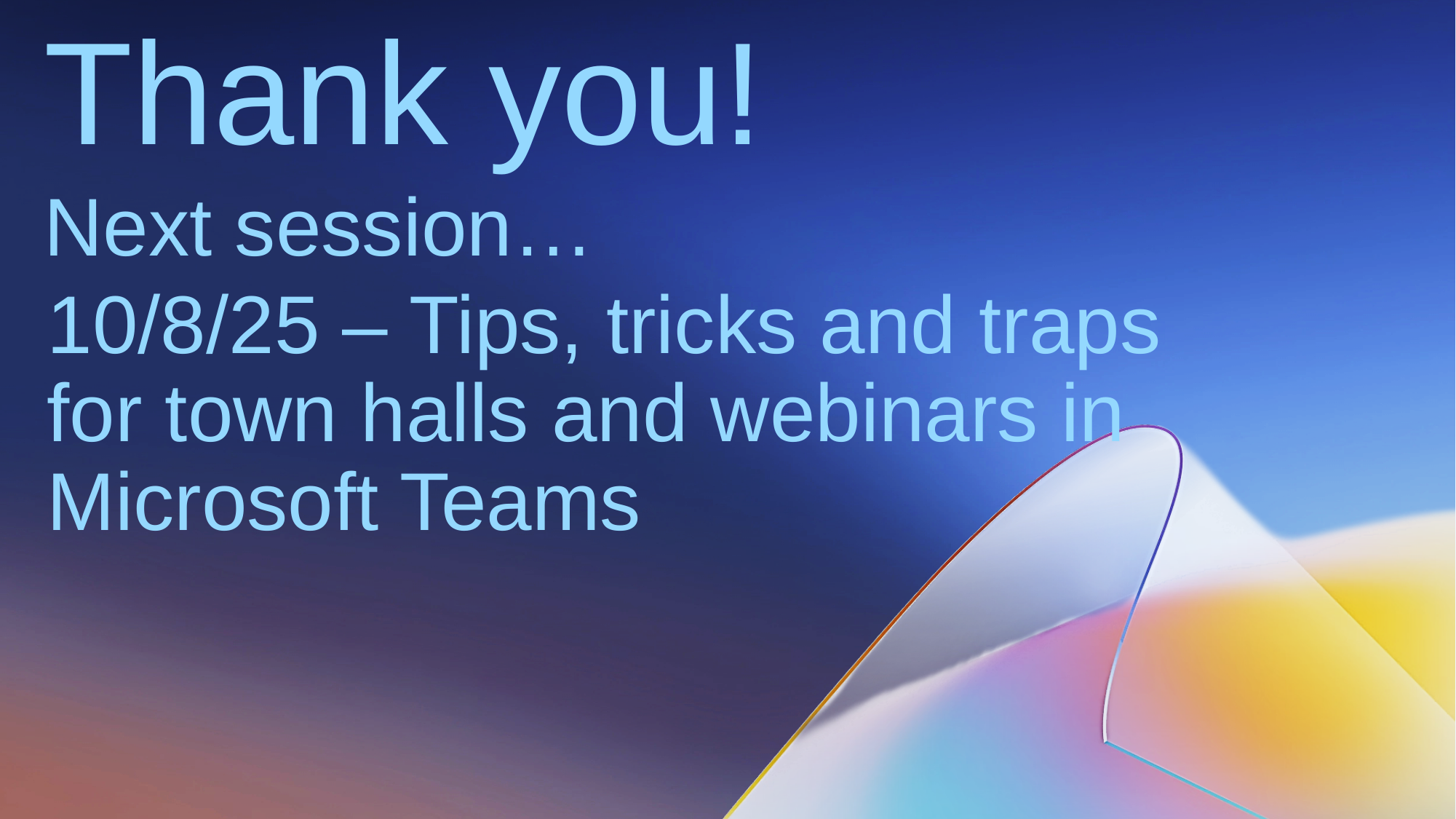

Thank you!
Next session…
10/8/25 – Tips, tricks and traps for town halls and webinars in Microsoft Teams